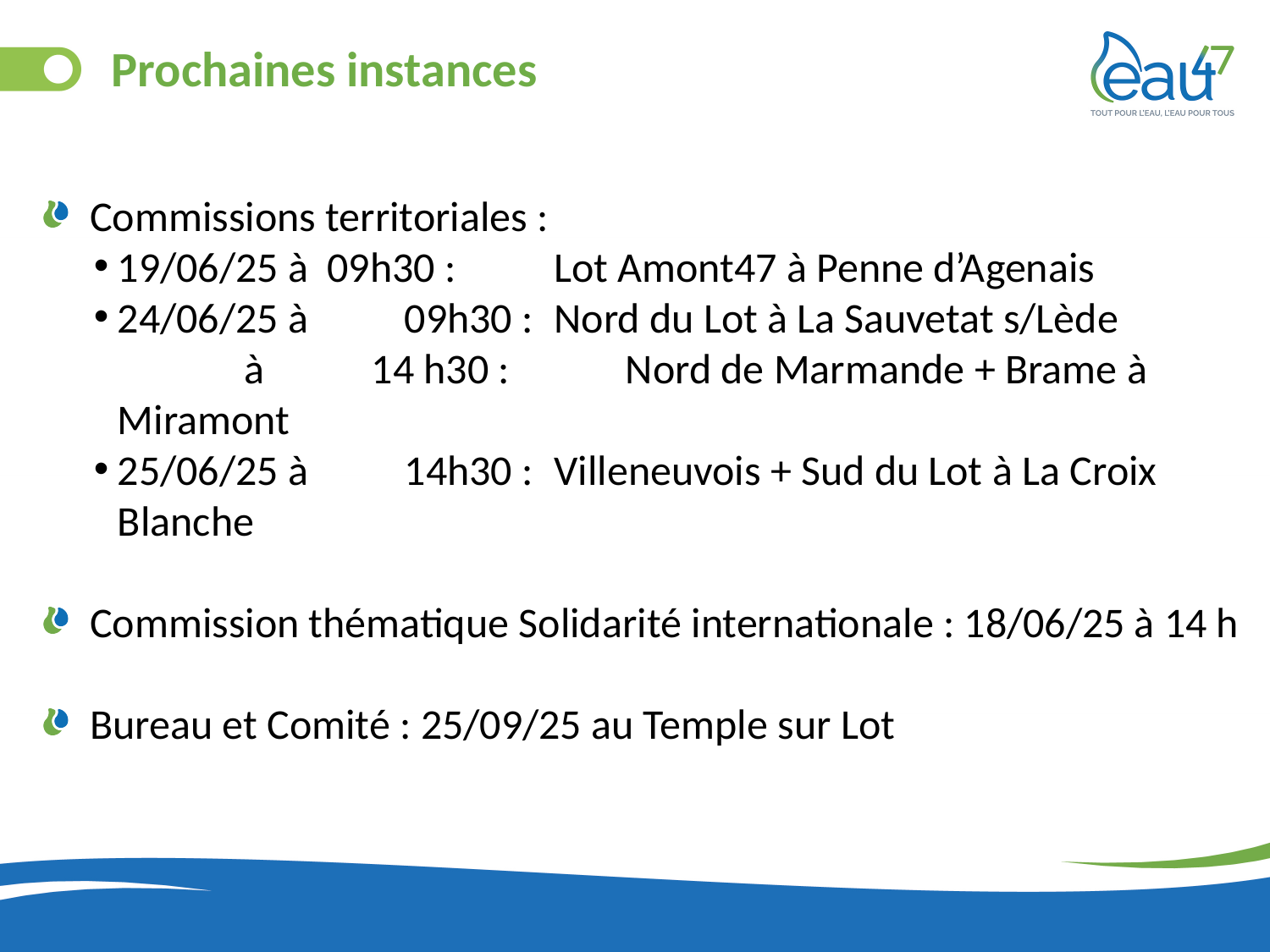

Prochaines instances

Commissions territoriales :
19/06/25 à  09h30 : 	Lot Amont47 à Penne d’Agenais
24/06/25 à	09h30 : 	Nord du Lot à La Sauvetat s/Lède
                	à	14 h30 :	Nord de Marmande + Brame à Miramont
25/06/25 à	14h30 : 	Villeneuvois + Sud du Lot à La Croix Blanche

Commission thématique Solidarité internationale : 18/06/25 à 14 h

Bureau et Comité : 25/09/25 au Temple sur Lot